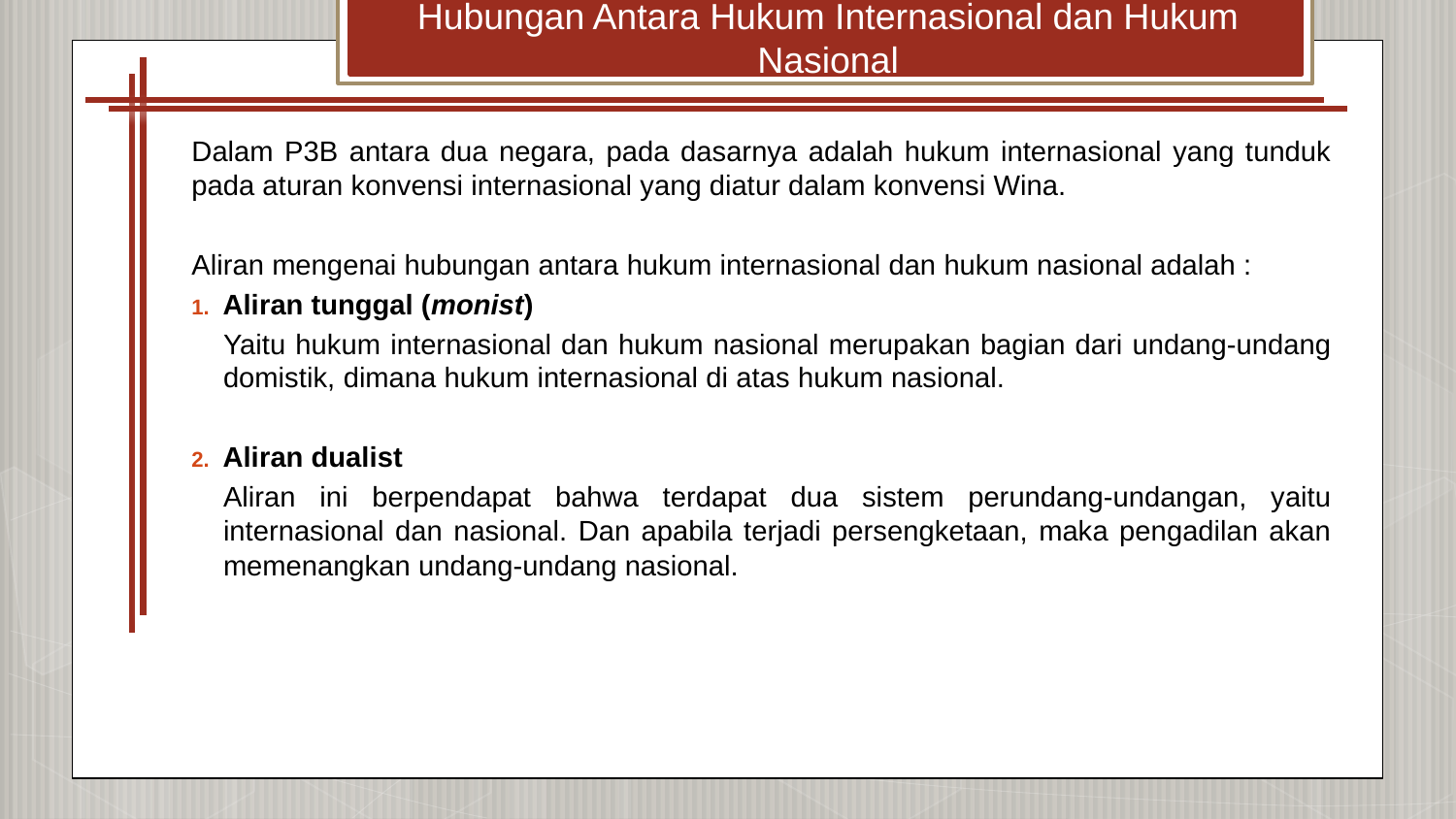

# Hubungan Antara Hukum Internasional dan Hukum Nasional

Dalam P3B antara dua negara, pada dasarnya adalah hukum internasional yang tunduk pada aturan konvensi internasional yang diatur dalam konvensi Wina.

Aliran mengenai hubungan antara hukum internasional dan hukum nasional adalah :
Aliran tunggal (monist)
Yaitu hukum internasional dan hukum nasional merupakan bagian dari undang-undang domistik, dimana hukum internasional di atas hukum nasional.

Aliran dualist
Aliran ini berpendapat bahwa terdapat dua sistem perundang-undangan, yaitu internasional dan nasional. Dan apabila terjadi persengketaan, maka pengadilan akan memenangkan undang-undang nasional.